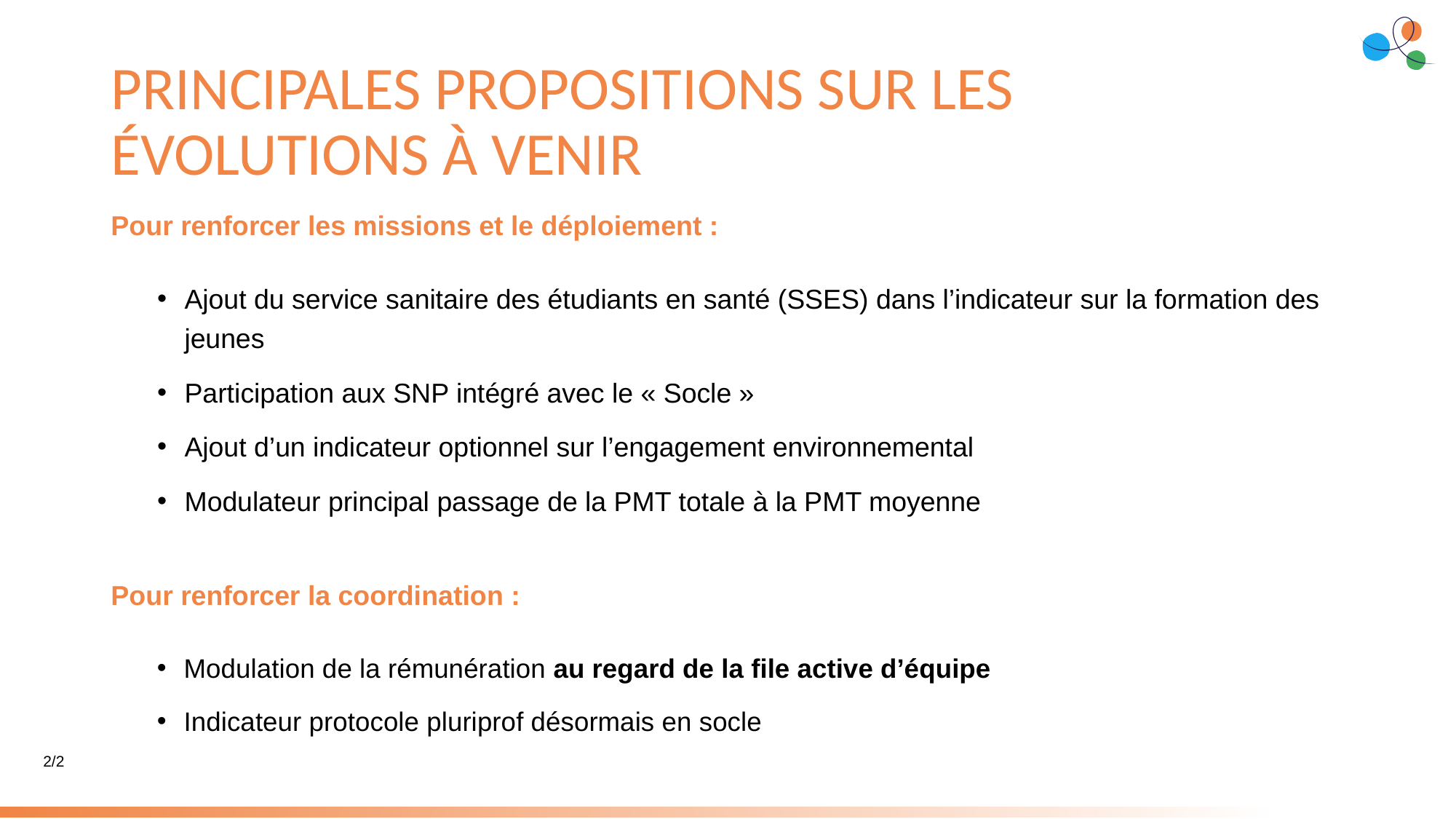

# PRINCIPALES PROPOSITIONS SUR LES ÉVOLUTIONS À VENIR
Pour renforcer les missions et le déploiement :
Ajout du service sanitaire des étudiants en santé (SSES) dans l’indicateur sur la formation des jeunes
Participation aux SNP intégré avec le « Socle »
Ajout d’un indicateur optionnel sur l’engagement environnemental
Modulateur principal passage de la PMT totale à la PMT moyenne
Pour renforcer la coordination :
Modulation de la rémunération au regard de la file active d’équipe
Indicateur protocole pluriprof désormais en socle
2/2